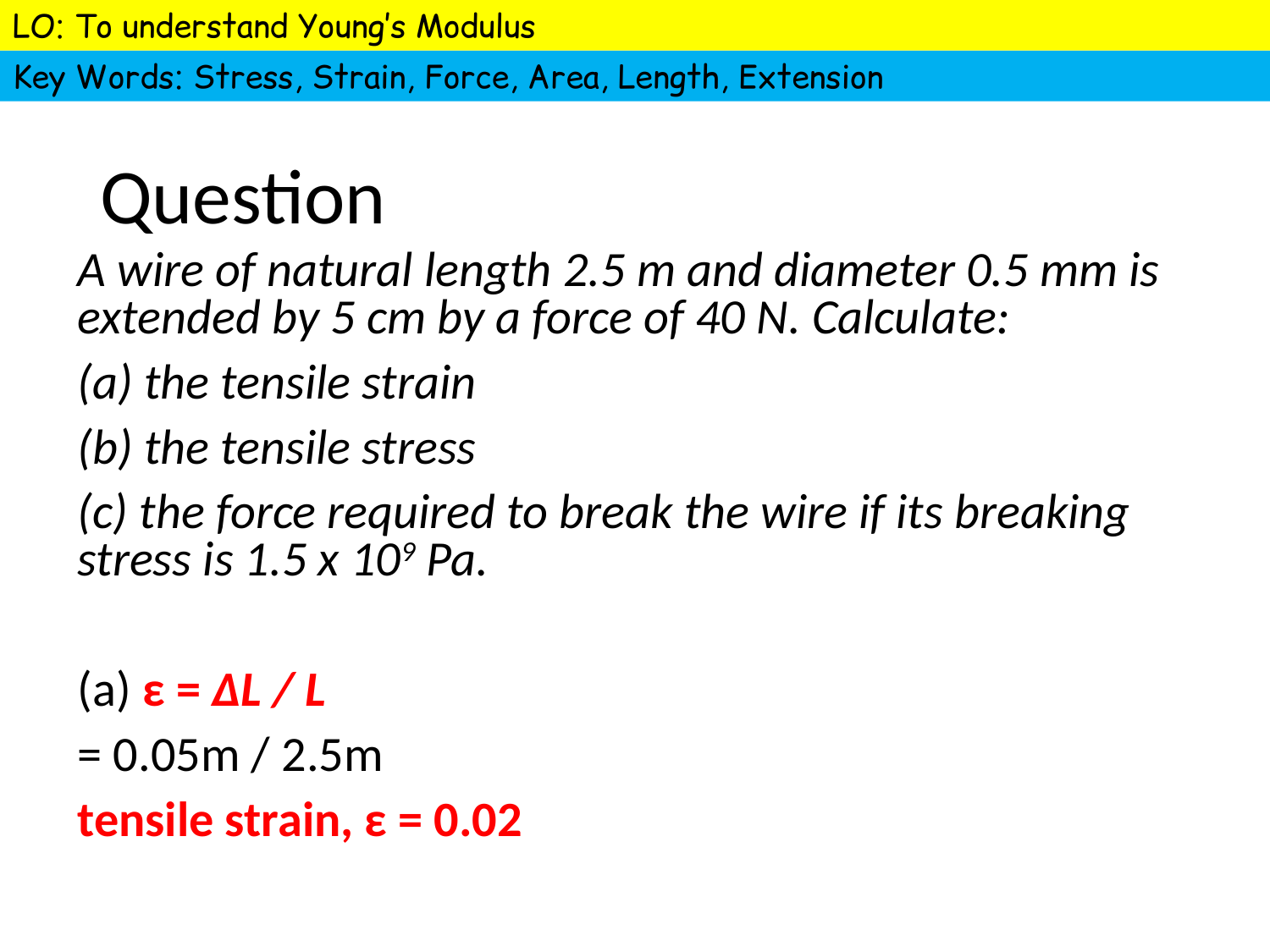

# Question
A wire of natural length 2.5 m and diameter 0.5 mm is extended by 5 cm by a force of 40 N. Calculate:
(a) the tensile strain
(b) the tensile stress
(c) the force required to break the wire if its breaking stress is 1.5 x 109 Pa.

(a) ε = ΔL / L
= 0.05m / 2.5m
tensile strain, ε = 0.02